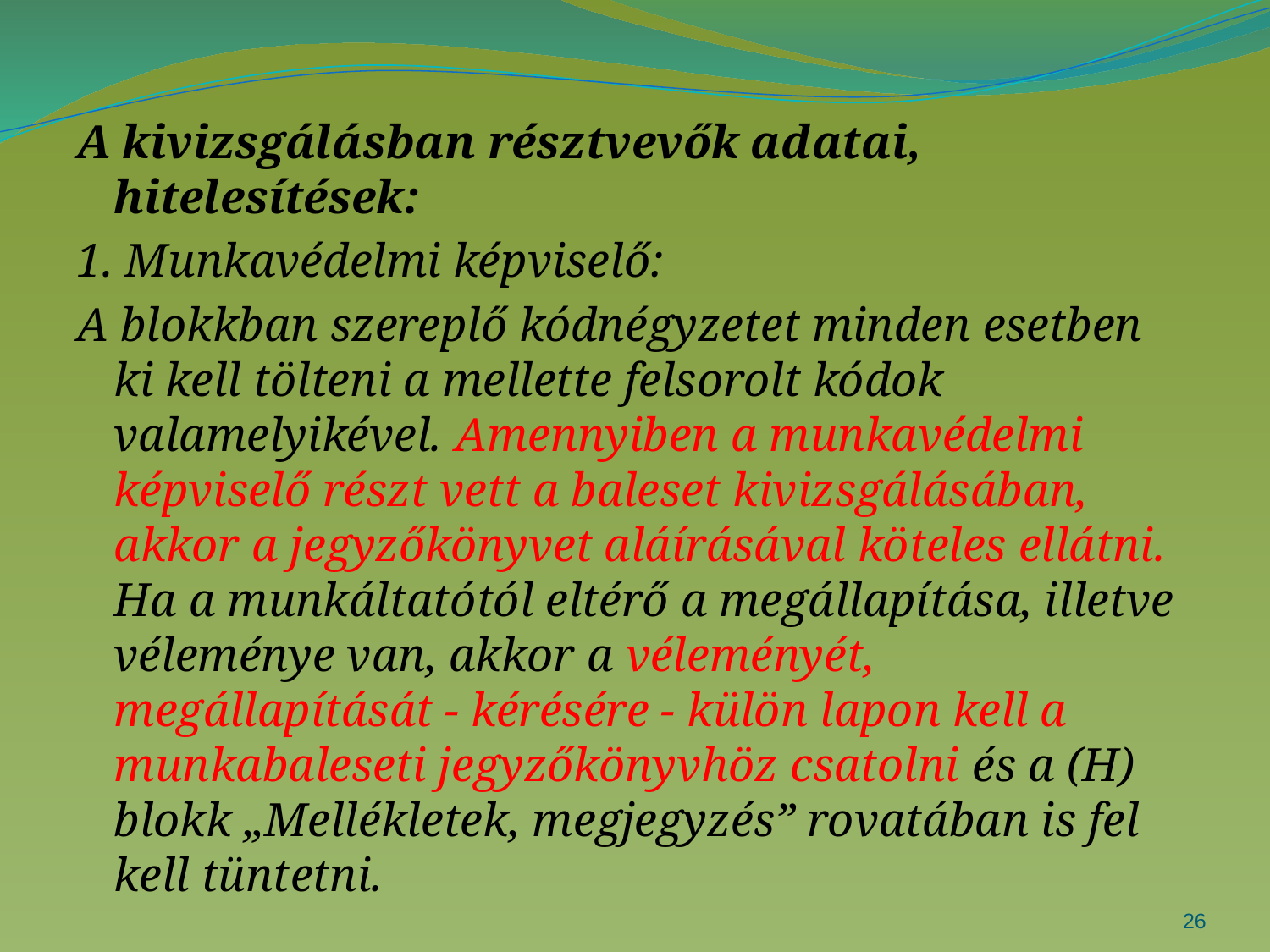

#
A kivizsgálásban résztvevők adatai, hitelesítések:
1. Munkavédelmi képviselő:
A blokkban szereplő kódnégyzetet minden esetben ki kell tölteni a mellette felsorolt kódok valamelyikével. Amennyiben a munkavédelmi képviselő részt vett a baleset kivizsgálásában, akkor a jegyzőkönyvet aláírásával köteles ellátni. Ha a munkáltatótól eltérő a megállapítása, illetve véleménye van, akkor a véleményét, megállapítását - kérésére - külön lapon kell a munkabaleseti jegyzőkönyvhöz csatolni és a (H) blokk „Mellékletek, megjegyzés” rovatában is fel kell tüntetni.

26